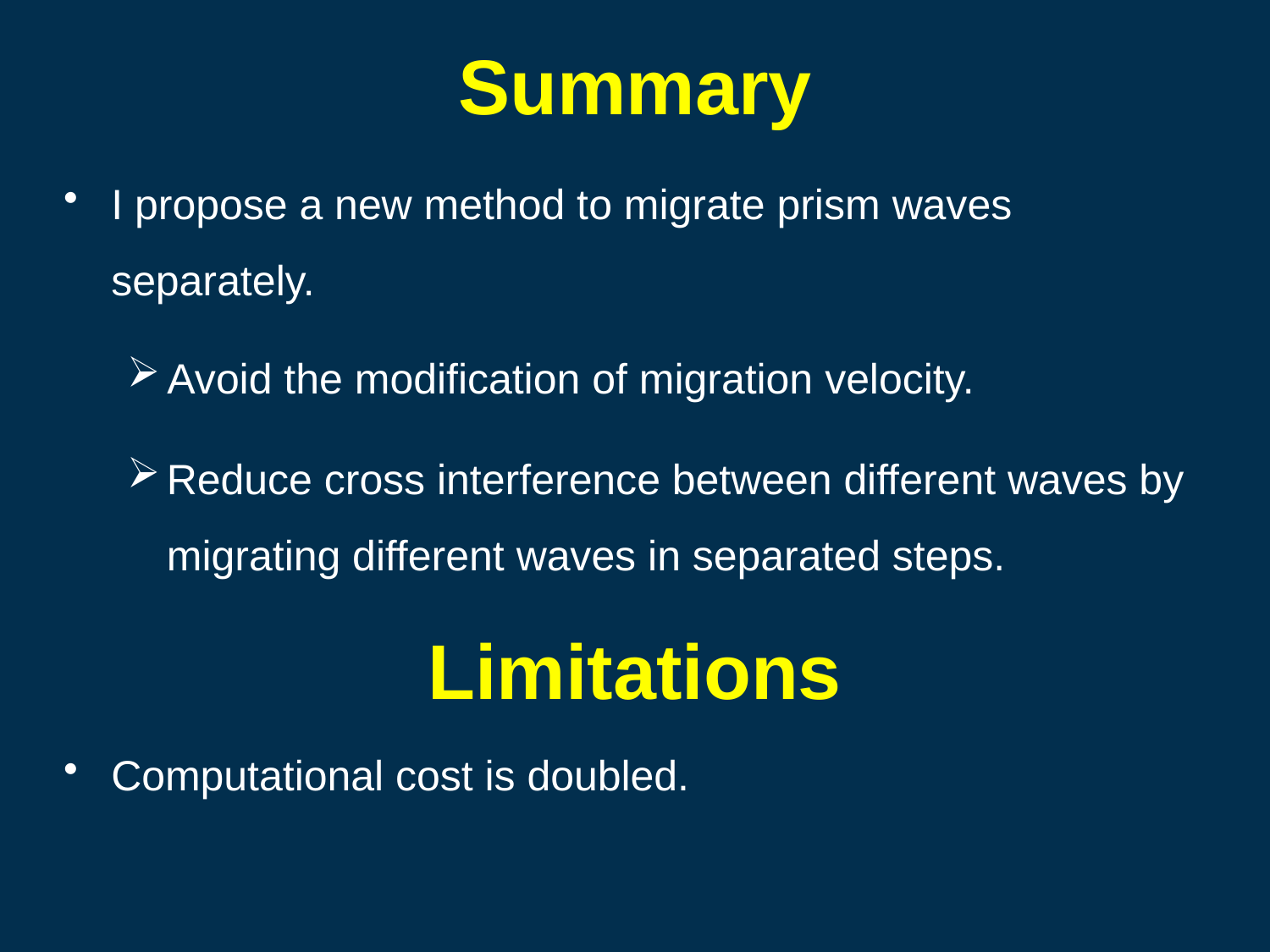

Summary
I propose a new method to migrate prism waves separately.
Avoid the modification of migration velocity.
Reduce cross interference between different waves by migrating different waves in separated steps.
Limitations
Computational cost is doubled.